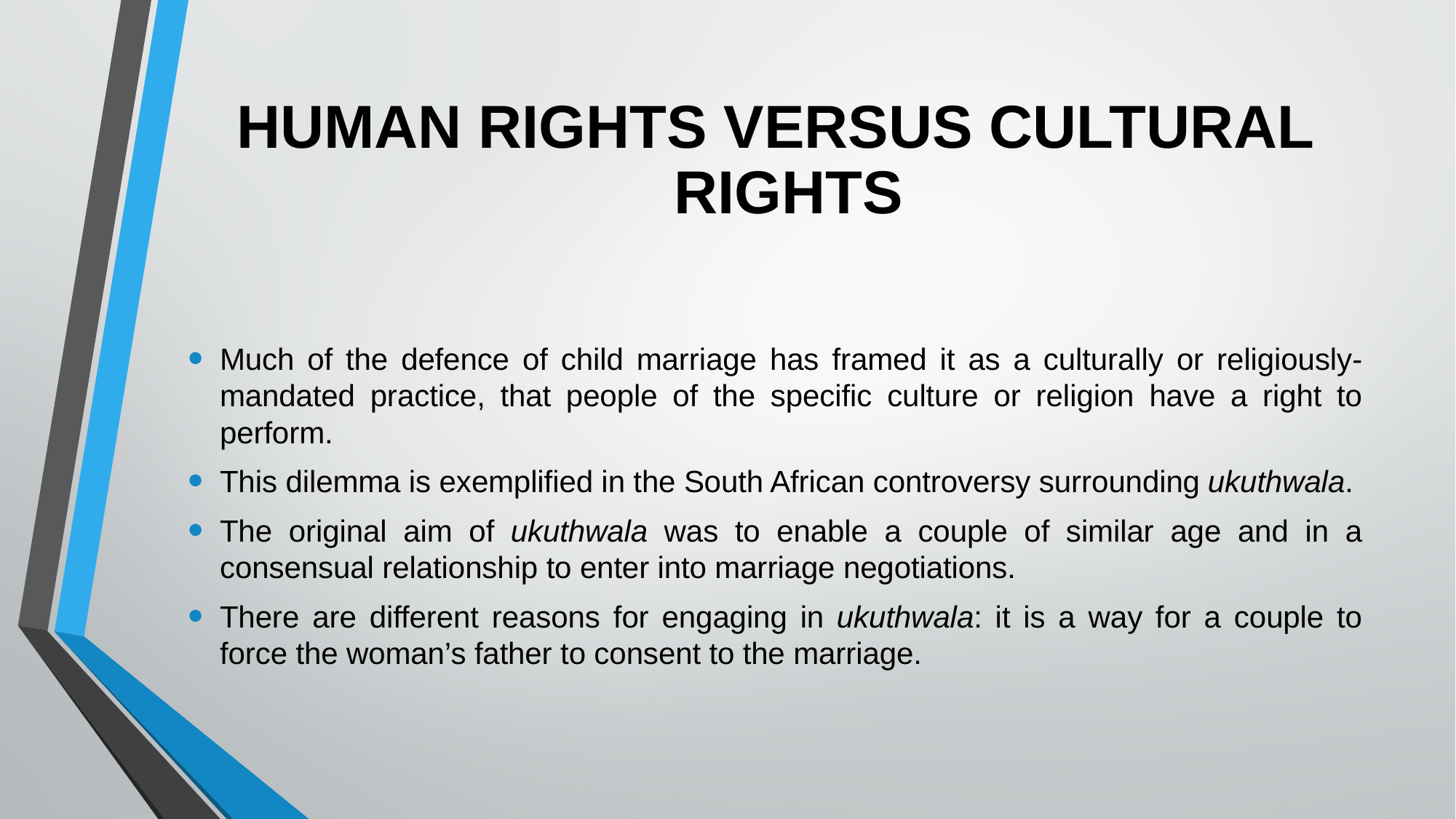

# HUMAN RIGHTS VERSUS CULTURAL RIGHTS
Much of the defence of child marriage has framed it as a culturally or religiously-mandated practice, that people of the specific culture or religion have a right to perform.
This dilemma is exemplified in the South African controversy surrounding ukuthwala.
The original aim of ukuthwala was to enable a couple of similar age and in a consensual relationship to enter into marriage negotiations.
There are different reasons for engaging in ukuthwala: it is a way for a couple to force the woman’s father to consent to the marriage.